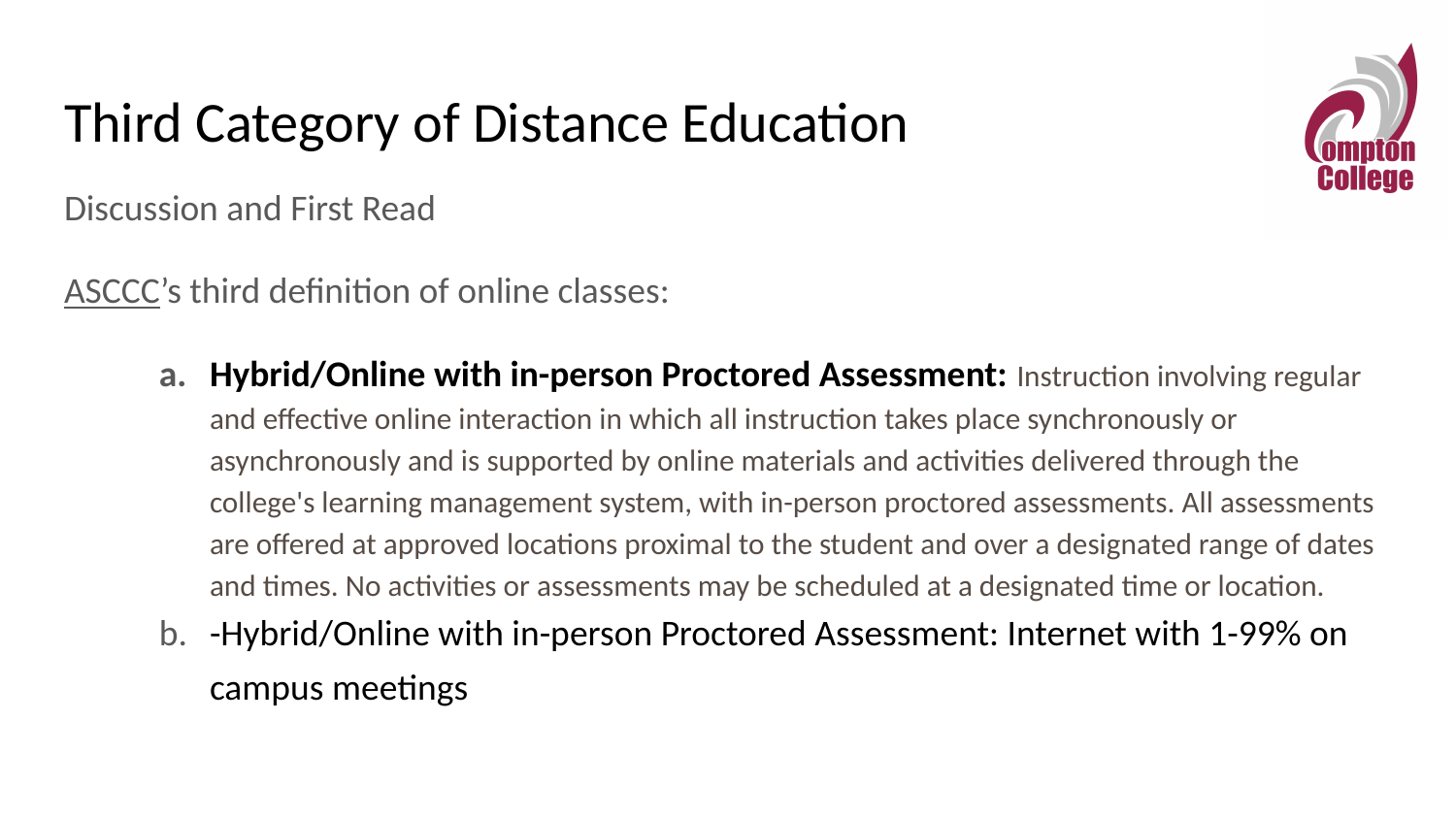

# Third Category of Distance Education
Discussion and First Read
ASCCC’s third definition of online classes:
Hybrid/Online with in-person Proctored Assessment: Instruction involving regular and effective online interaction in which all instruction takes place synchronously or asynchronously and is supported by online materials and activities delivered through the college's learning management system, with in-person proctored assessments. All assessments are offered at approved locations proximal to the student and over a designated range of dates and times. No activities or assessments may be scheduled at a designated time or location.
-Hybrid/Online with in-person Proctored Assessment: Internet with 1-99% on campus meetings